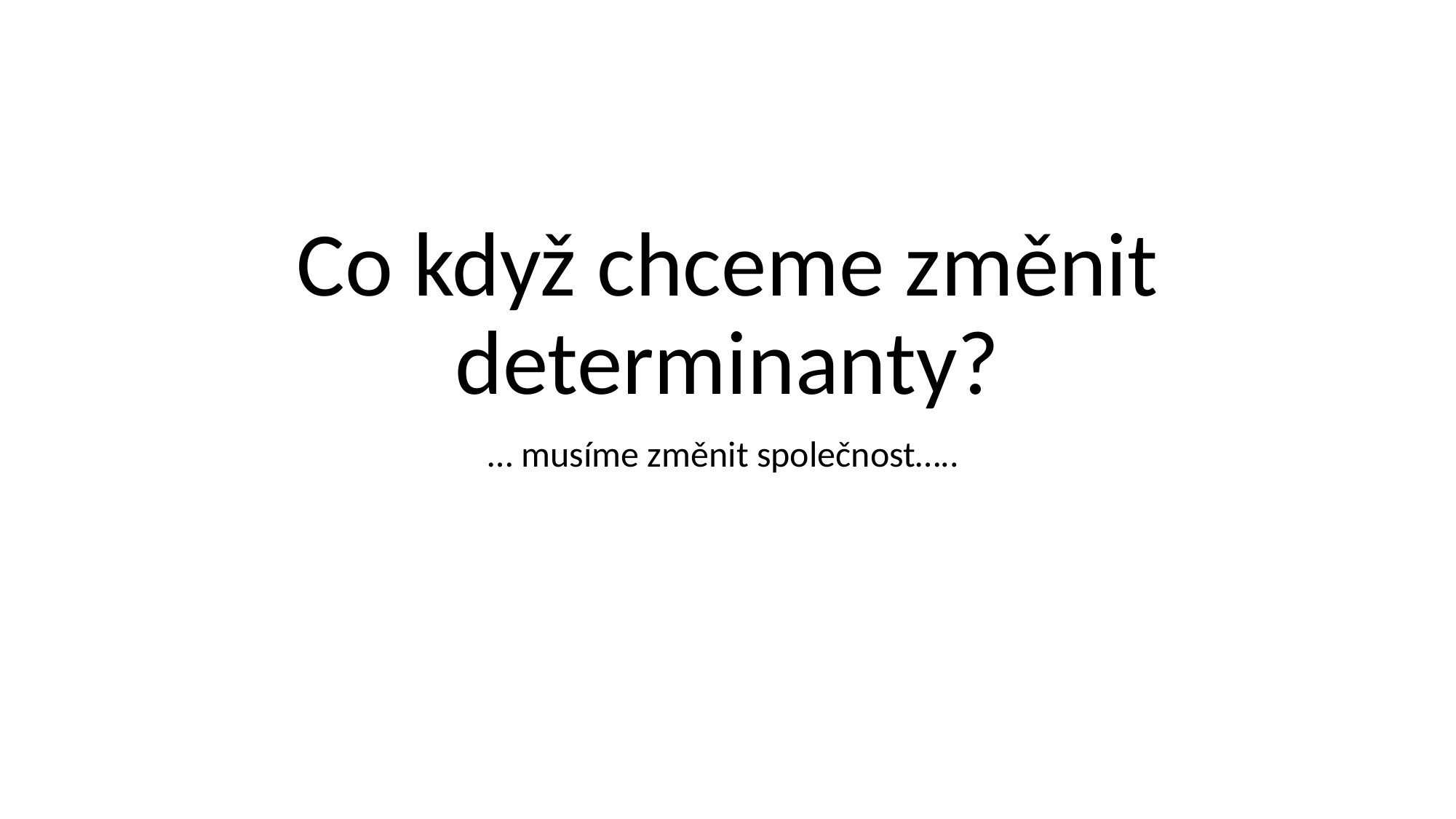

# Co když chceme změnit determinanty?
… musíme změnit společnost…..